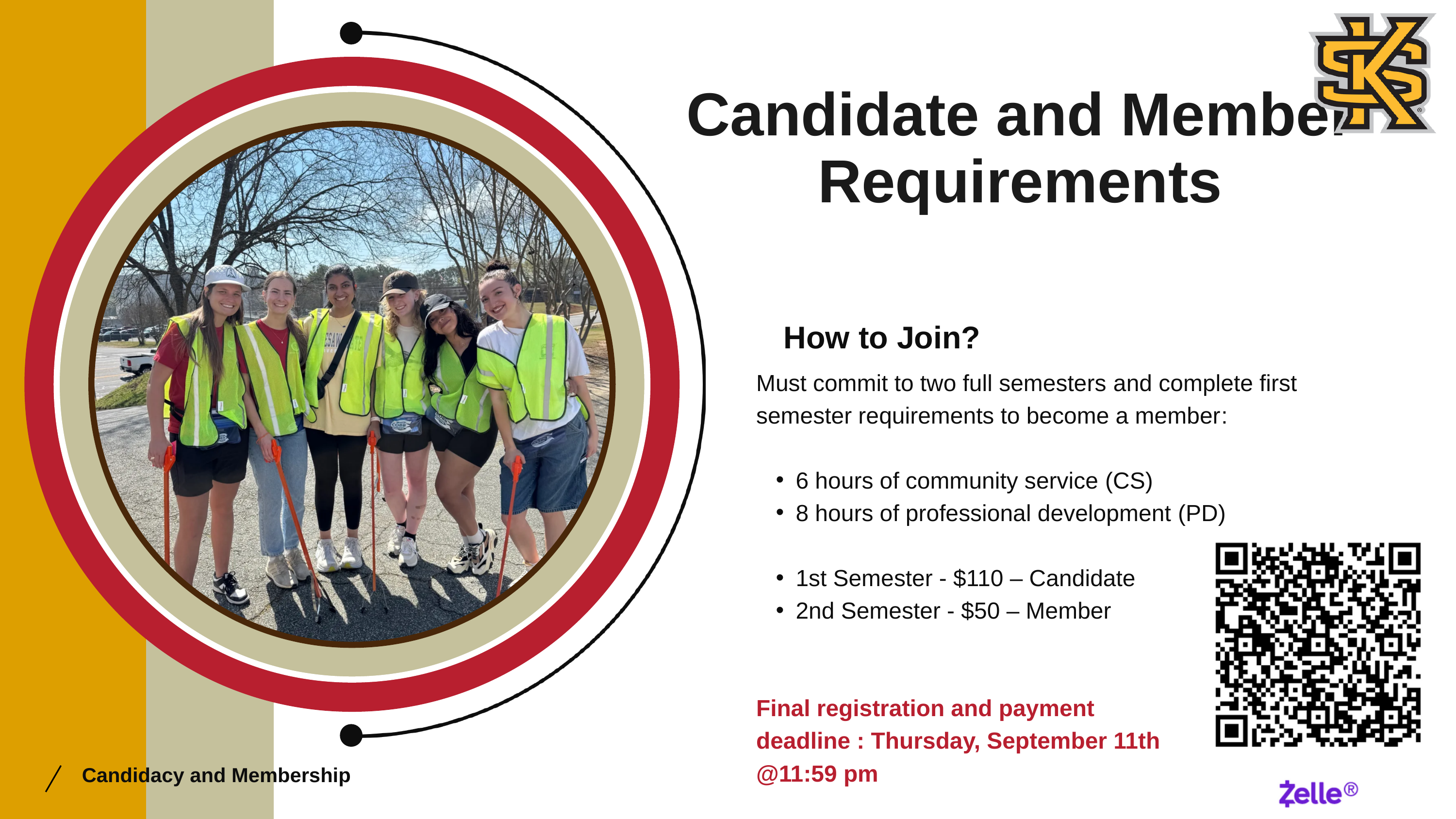

Candidate and Member Requirements

How to Join?

Must commit to two full semesters​ and complete first semester requirements to become a member​:

6 hours of community service​ (CS)
8 hours of professional development​ (PD)

1st Semester - $110 – Candidate​
2nd Semester - $50 – Member​

Final registration and payment
deadline : Thursday, September 11th
@11:59 pm​

Candidacy and Membership